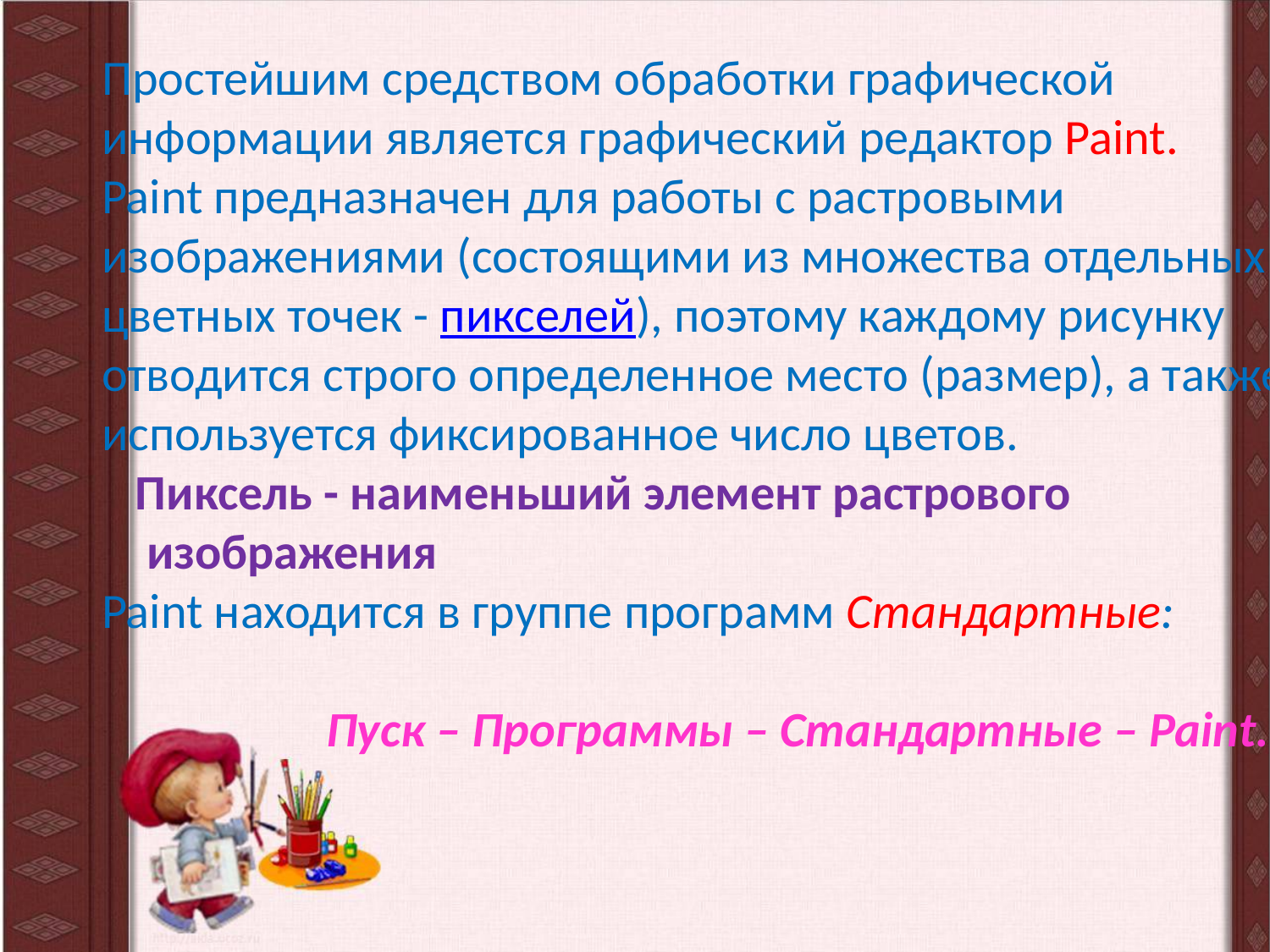

Простейшим средством обработки графической информации является графический редактор Paint.
Paint предназначен для работы с растровыми изображениями (состоящими из множества отдельных цветных точек - пикселей), поэтому каждому рисунку отводится строго определенное место (размер), а также используется фиксированное число цветов.
   Пиксель - наименьший элемент растрового
    изображения
Paint находится в группе программ Стандартные:

                    Пуск – Программы – Стандартные – Paint.